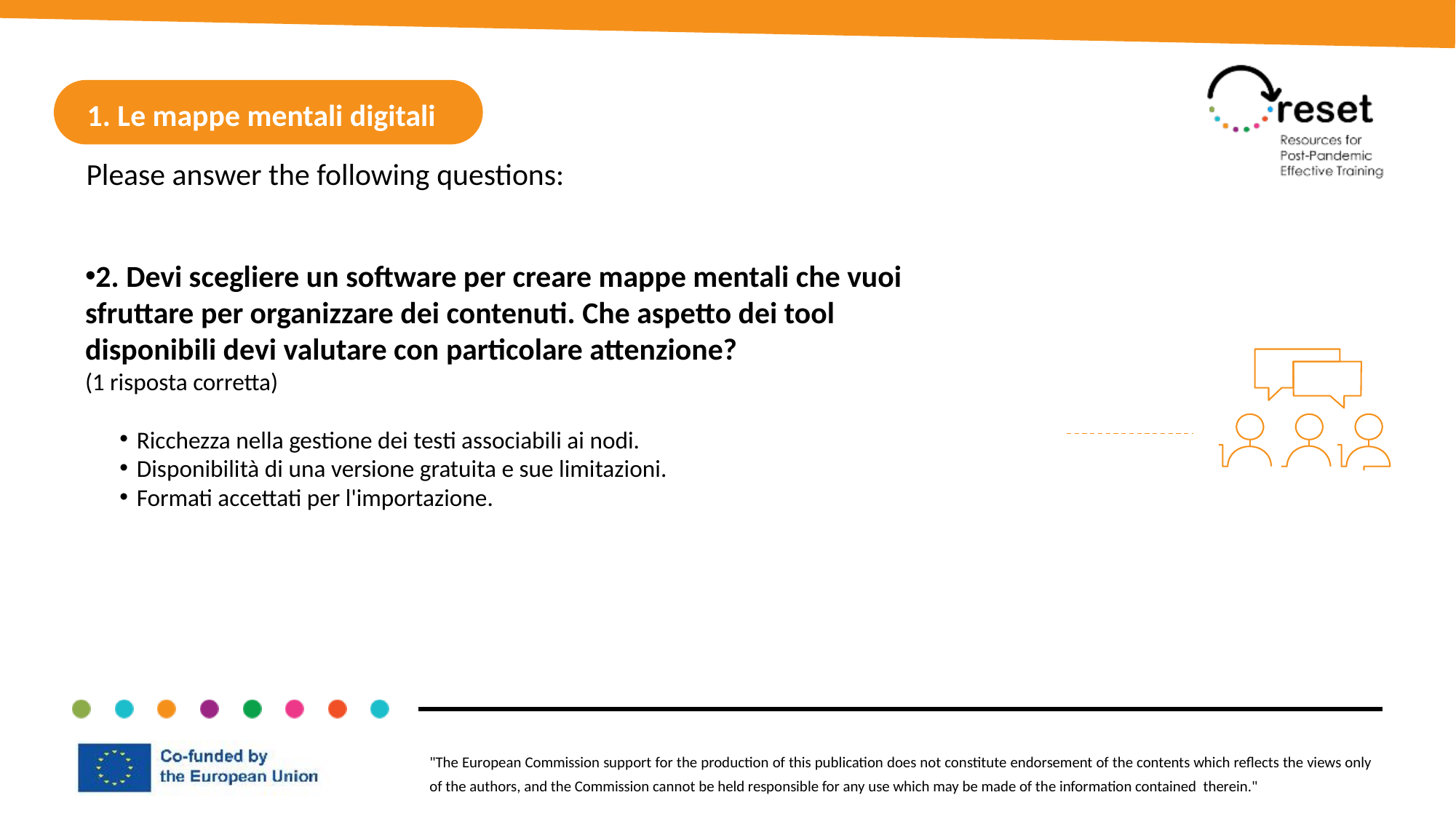

1. Le mappe mentali digitali
Please answer the following questions:
2. Devi scegliere un software per creare mappe mentali che vuoi sfruttare per organizzare dei contenuti. Che aspetto dei tool disponibili devi valutare con particolare attenzione?
(1 risposta corretta)

Ricchezza nella gestione dei testi associabili ai nodi.
Disponibilità di una versione gratuita e sue limitazioni.
Formati accettati per l'importazione.